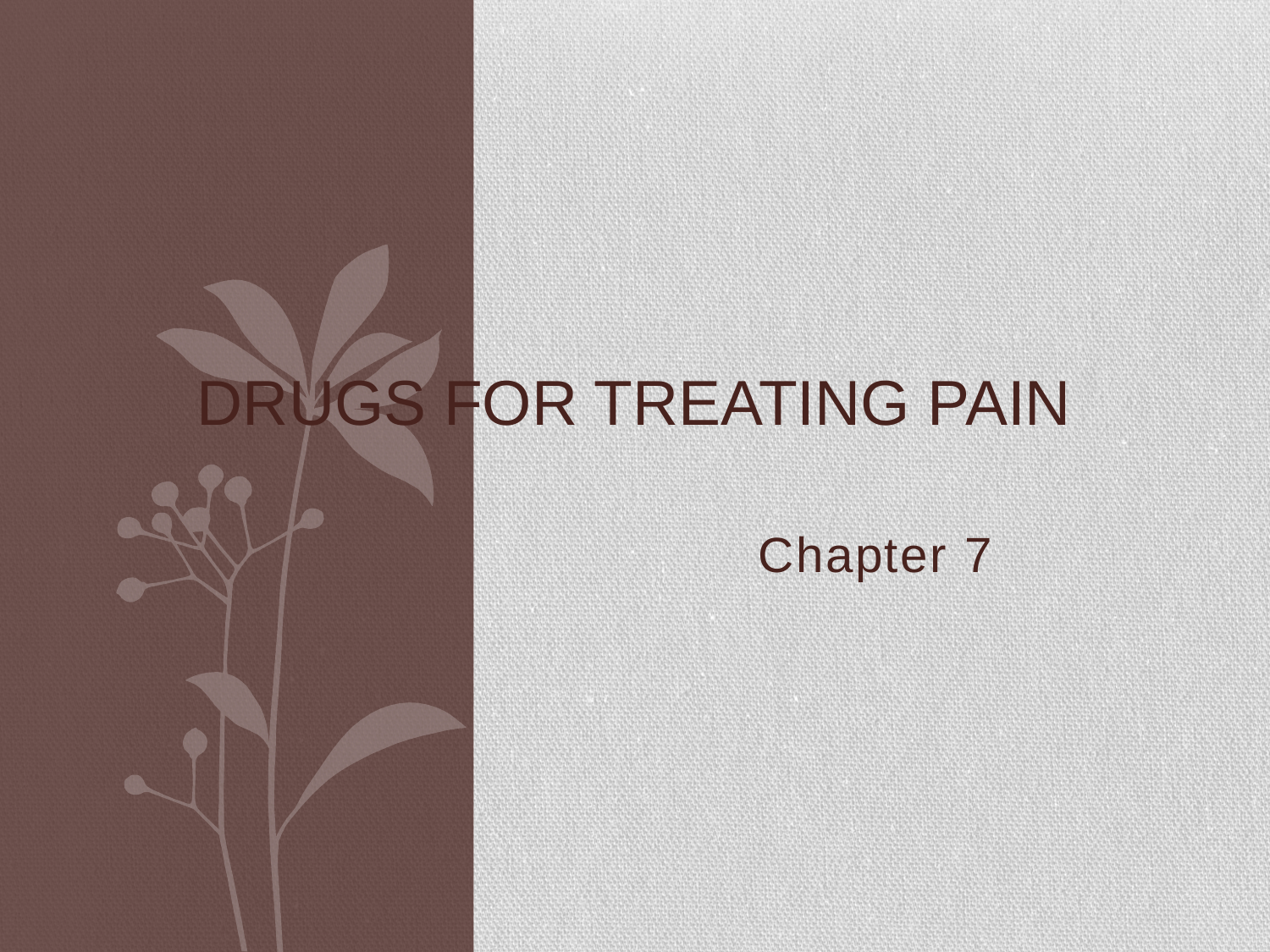

# Drugs for Treating Pain
Chapter 7